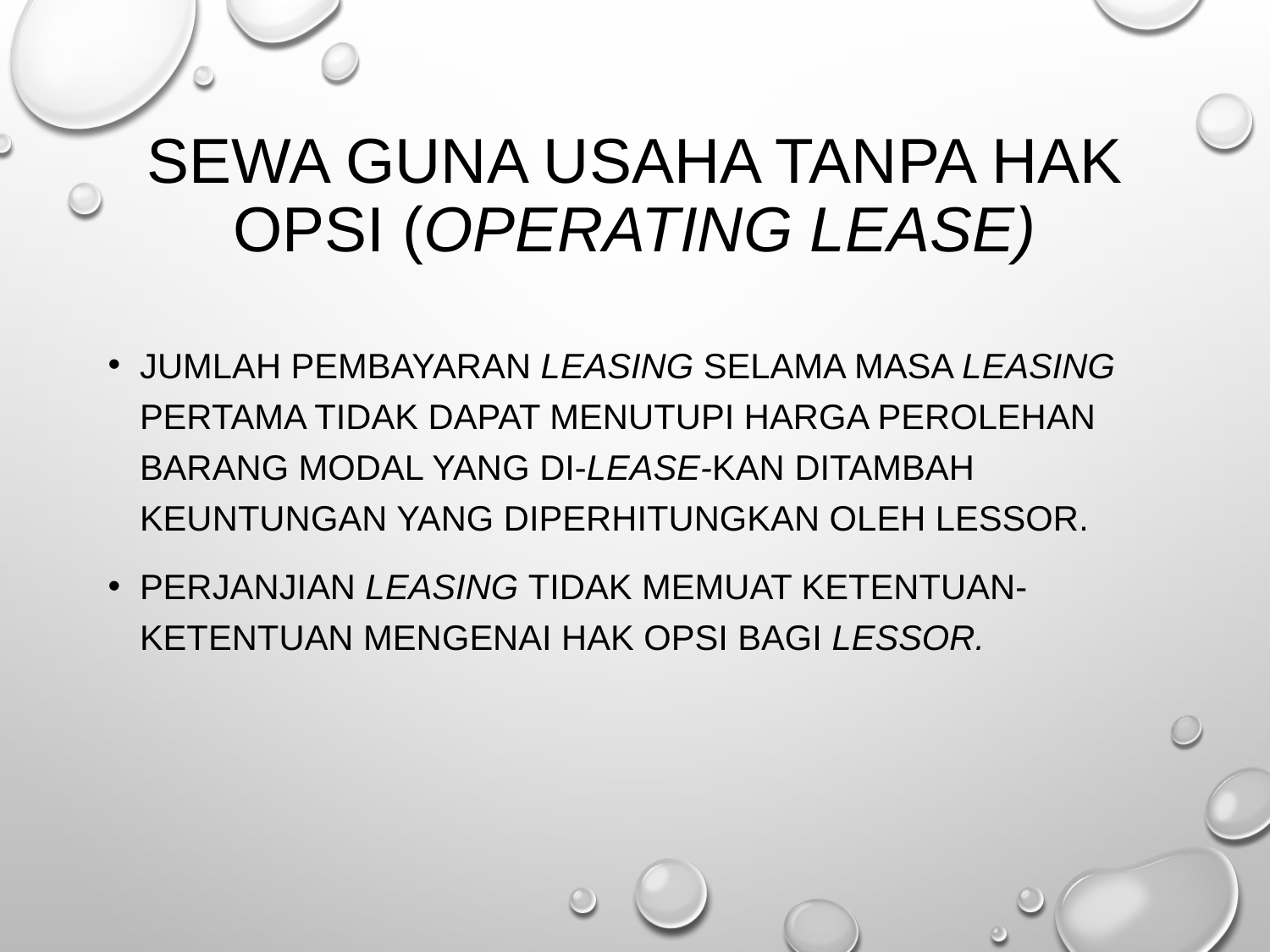

# Sewa guna usaha tanpa hak opsi (operating lease)
Jumlah pembayaran leasing selama masa leasing  pertama tidak dapat menutupi harga perolehan barang modal yang di-lease-kan ditambah keuntungan yang diperhitungkan oleh lessor.
Perjanjian leasing tidak memuat ketentuan-ketentuan mengenai hak opsi bagi lessor.